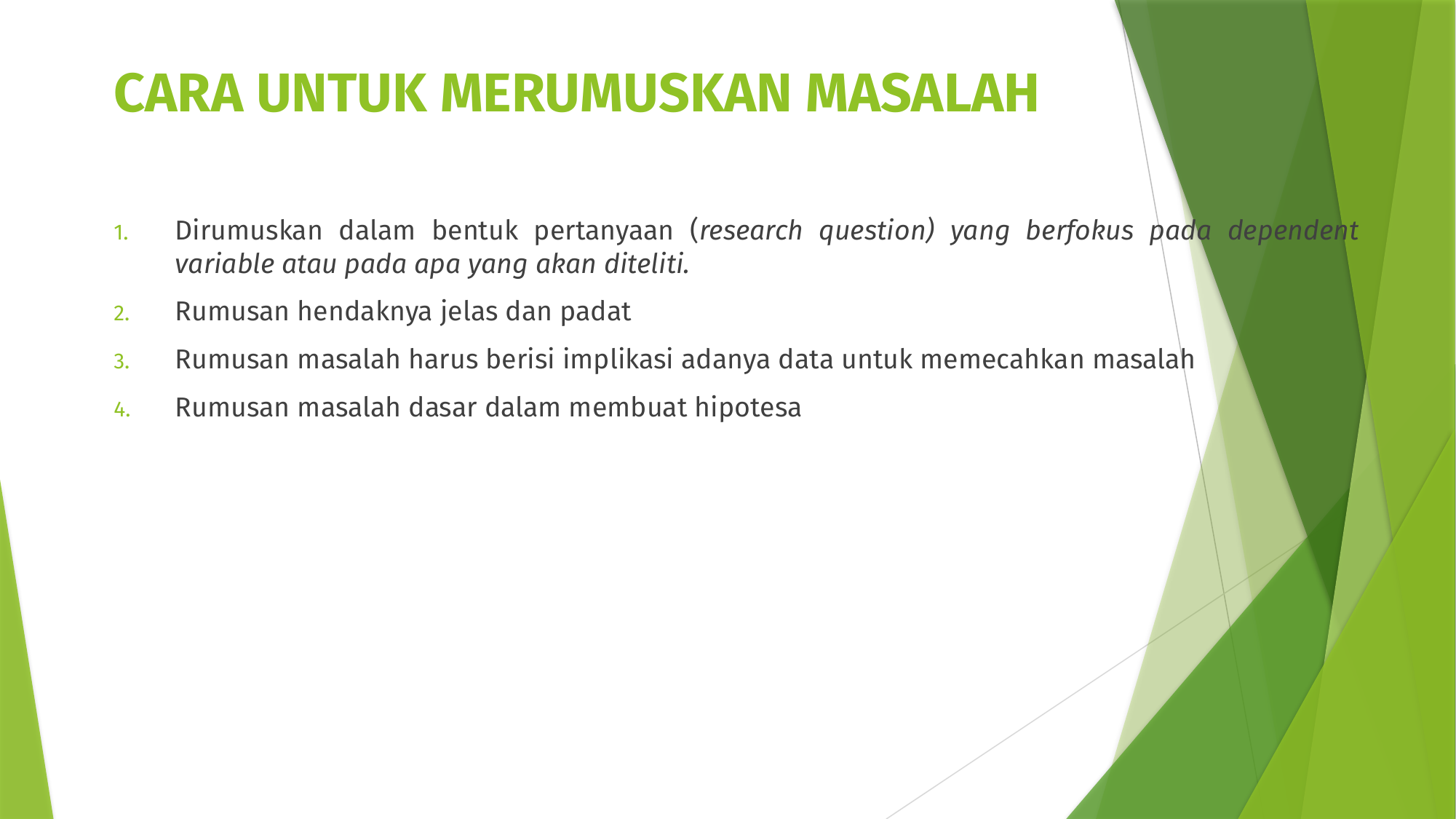

# CARA UNTUK MERUMUSKAN MASALAH
Dirumuskan dalam bentuk pertanyaan (research question) yang berfokus pada dependent variable atau pada apa yang akan diteliti.
Rumusan hendaknya jelas dan padat
Rumusan masalah harus berisi implikasi adanya data untuk memecahkan masalah
Rumusan masalah dasar dalam membuat hipotesa